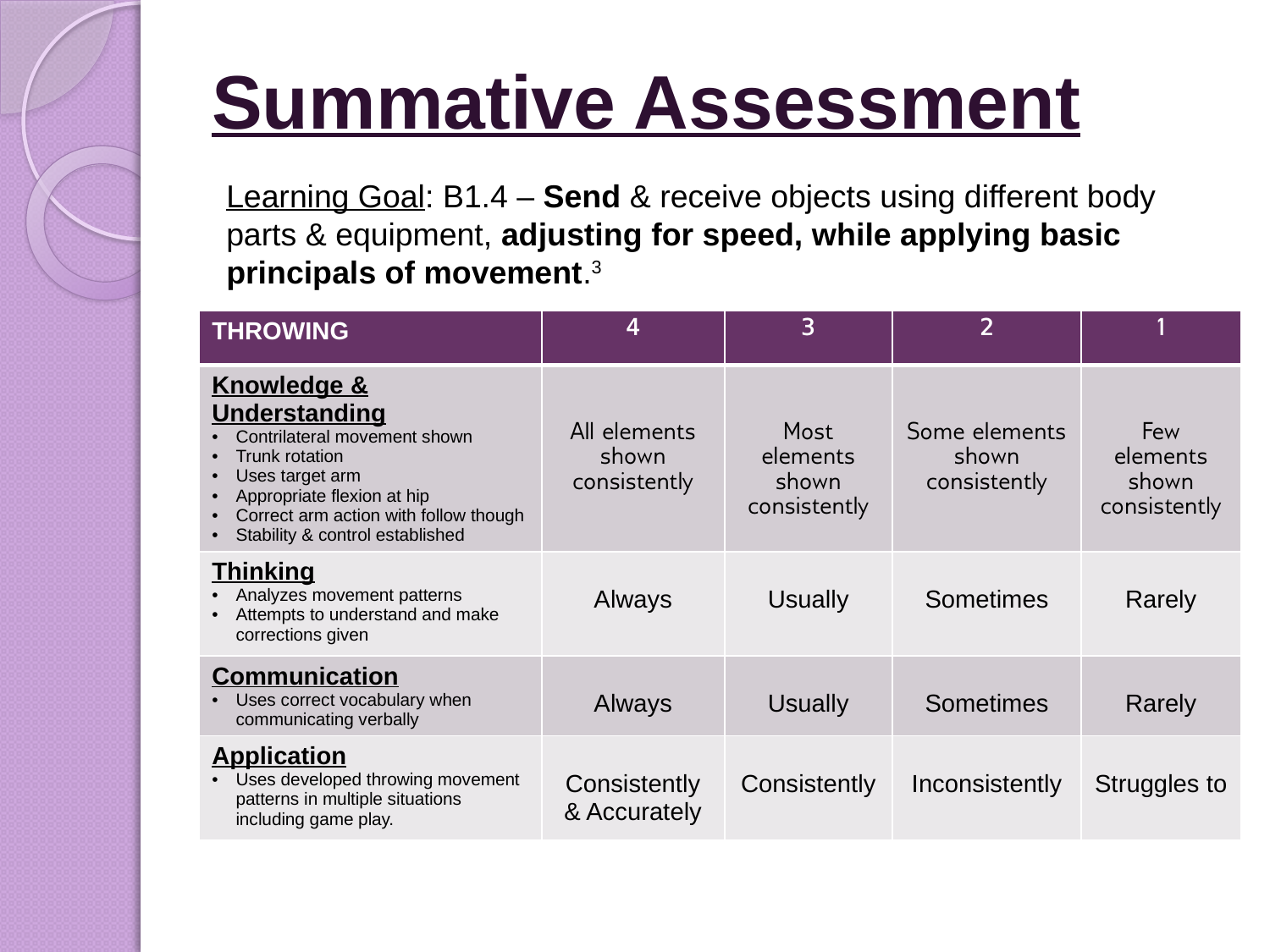

# Summative Assessment
Learning Goal: B1.4 – Send & receive objects using different body
parts & equipment, adjusting for speed, while applying basic
principals of movement.3
| THROWING | 4 | 3 | 2 | 1 |
| --- | --- | --- | --- | --- |
| Knowledge & Understanding Contrilateral movement shown Trunk rotation Uses target arm Appropriate flexion at hip Correct arm action with follow though Stability & control established | All elements shown consistently | Most elements shown consistently | Some elements shown consistently | Few elements shown consistently |
| Thinking Analyzes movement patterns Attempts to understand and make corrections given | Always | Usually | Sometimes | Rarely |
| Communication Uses correct vocabulary when communicating verbally | Always | Usually | Sometimes | Rarely |
| Application Uses developed throwing movement patterns in multiple situations including game play. | Consistently & Accurately | Consistently | Inconsistently | Struggles to |